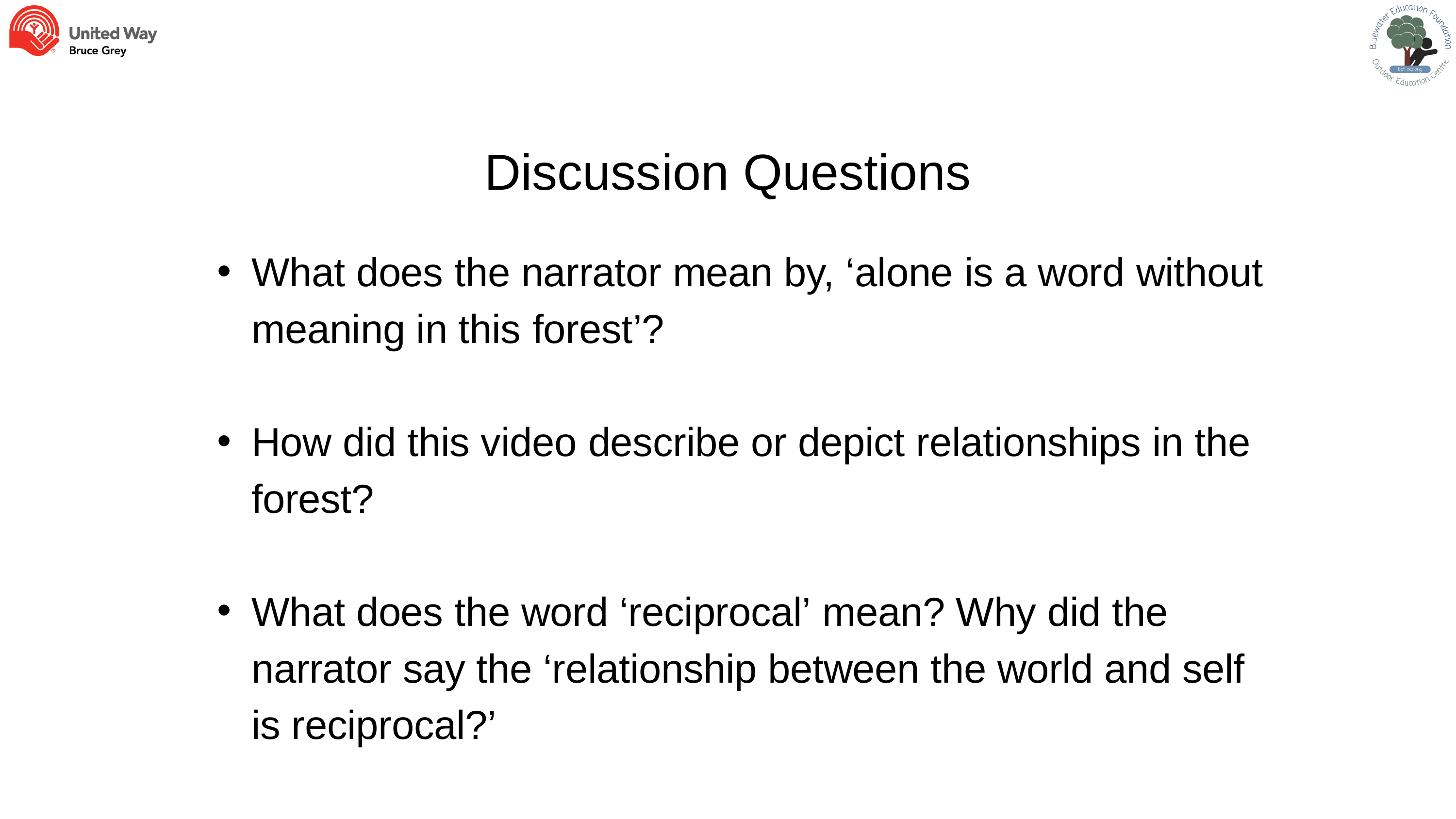

Discussion Questions
What does the narrator mean by, ‘alone is a word without meaning in this forest’?

How did this video describe or depict relationships in the forest?

What does the word ‘reciprocal’ mean? Why did the narrator say the ‘relationship between the world and self is reciprocal?’